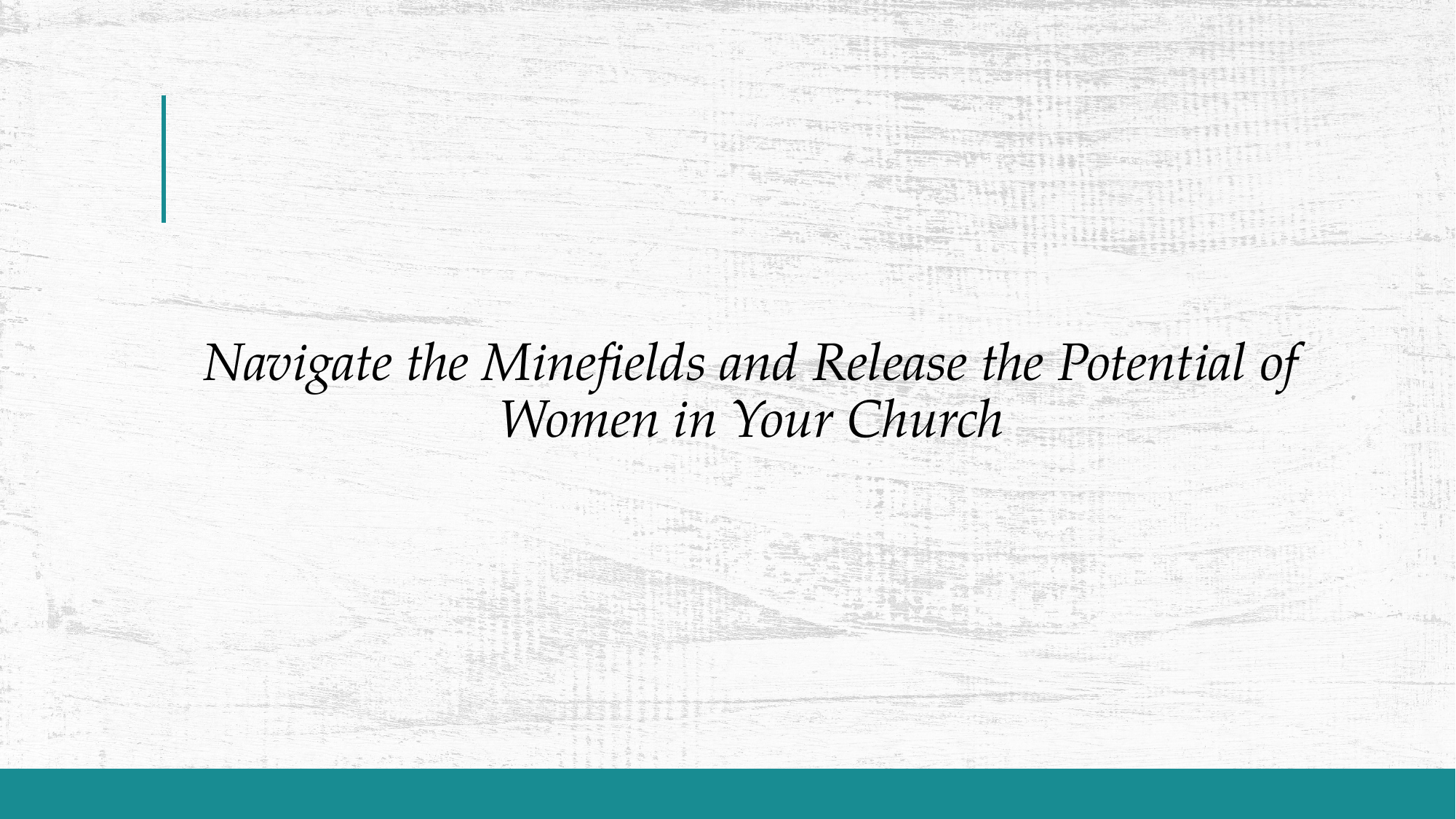

# Navigate the Minefields and Release the Potential of Women in Your Church